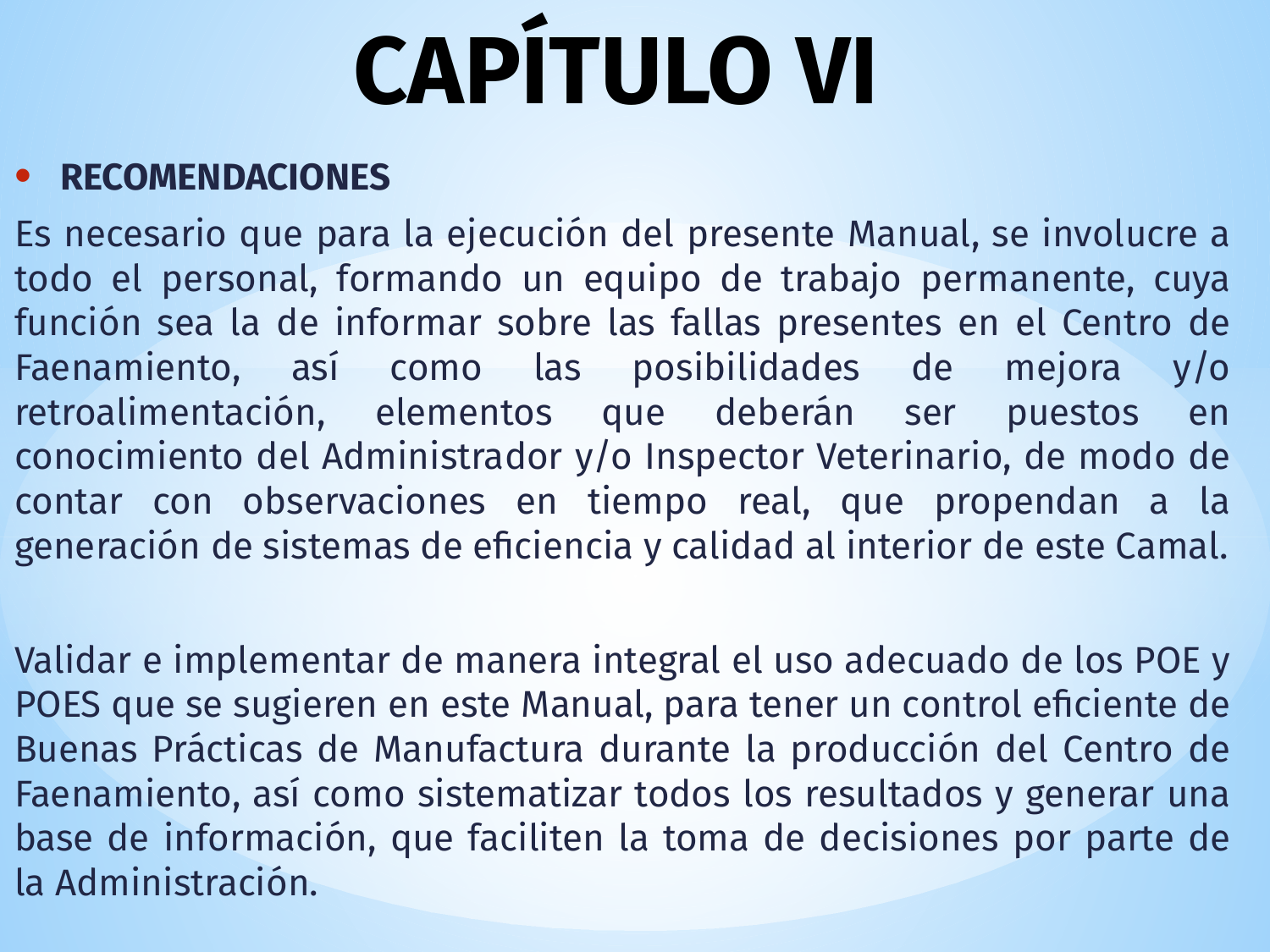

# CAPÍTULO VI
RECOMENDACIONES
Es necesario que para la ejecución del presente Manual, se involucre a todo el personal, formando un equipo de trabajo permanente, cuya función sea la de informar sobre las fallas presentes en el Centro de Faenamiento, así como las posibilidades de mejora y/o retroalimentación, elementos que deberán ser puestos en conocimiento del Administrador y/o Inspector Veterinario, de modo de contar con observaciones en tiempo real, que propendan a la generación de sistemas de eficiencia y calidad al interior de este Camal.

Validar e implementar de manera integral el uso adecuado de los POE y POES que se sugieren en este Manual, para tener un control eficiente de Buenas Prácticas de Manufactura durante la producción del Centro de Faenamiento, así como sistematizar todos los resultados y generar una base de información, que faciliten la toma de decisiones por parte de la Administración.